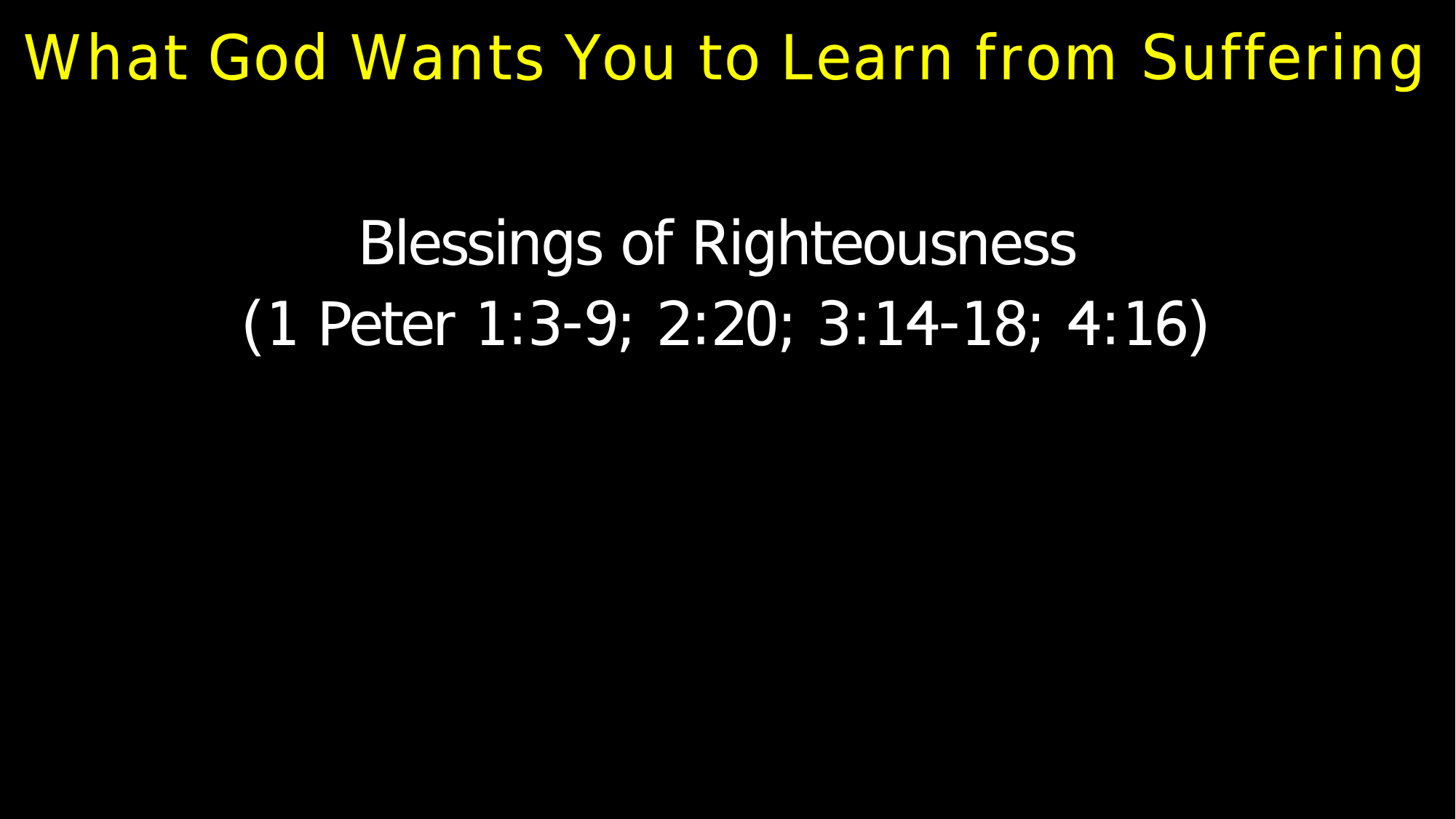

# What God Wants You to Learn from Suffering

Blessings of Righteousness
(1 Peter 1:3-9; 2:20; 3:14-18; 4:16)